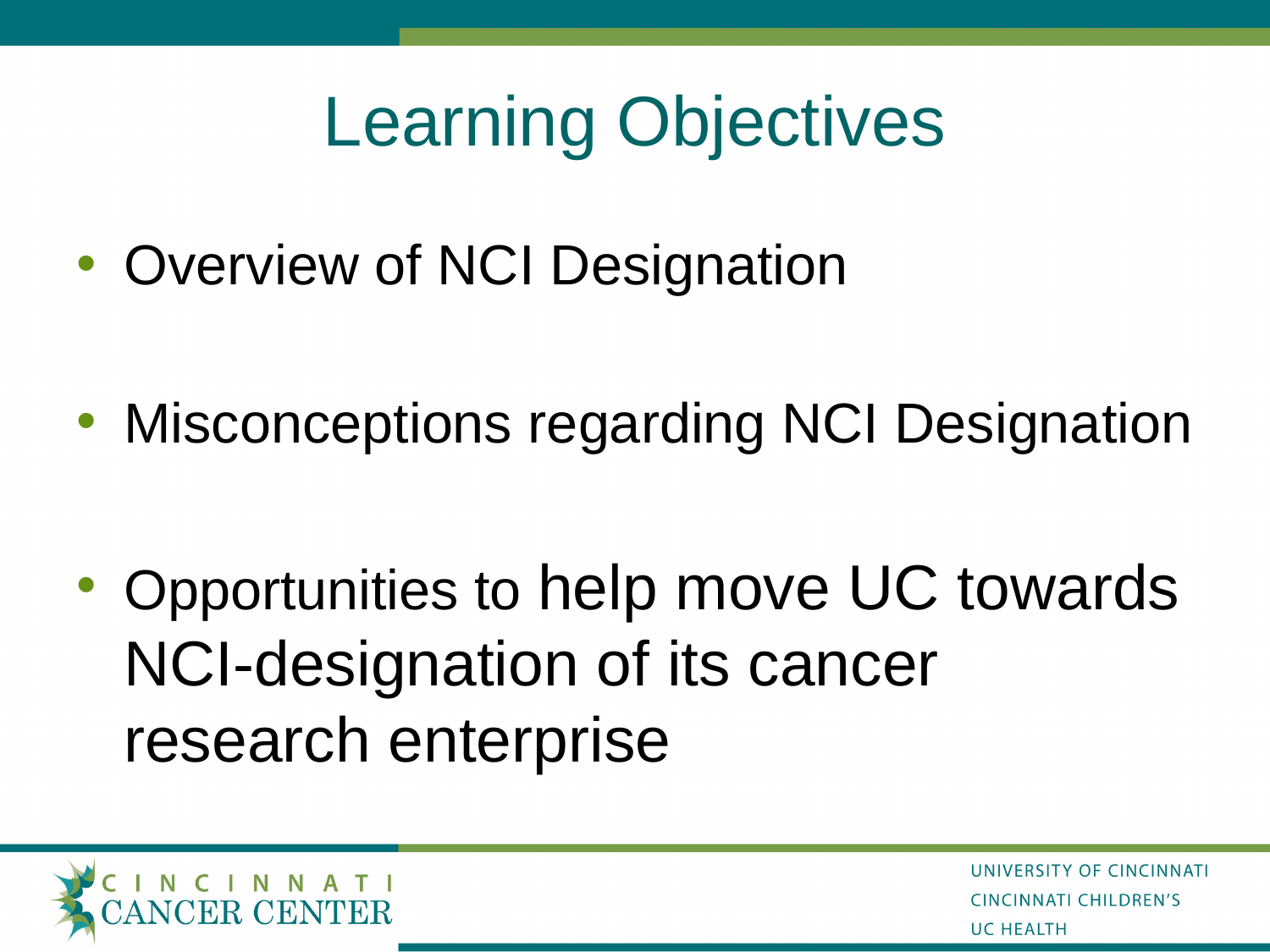

# Learning Objectives
Overview of NCI Designation

Misconceptions regarding NCI Designation

Opportunities to help move UC towards NCI-designation of its cancer research enterprise